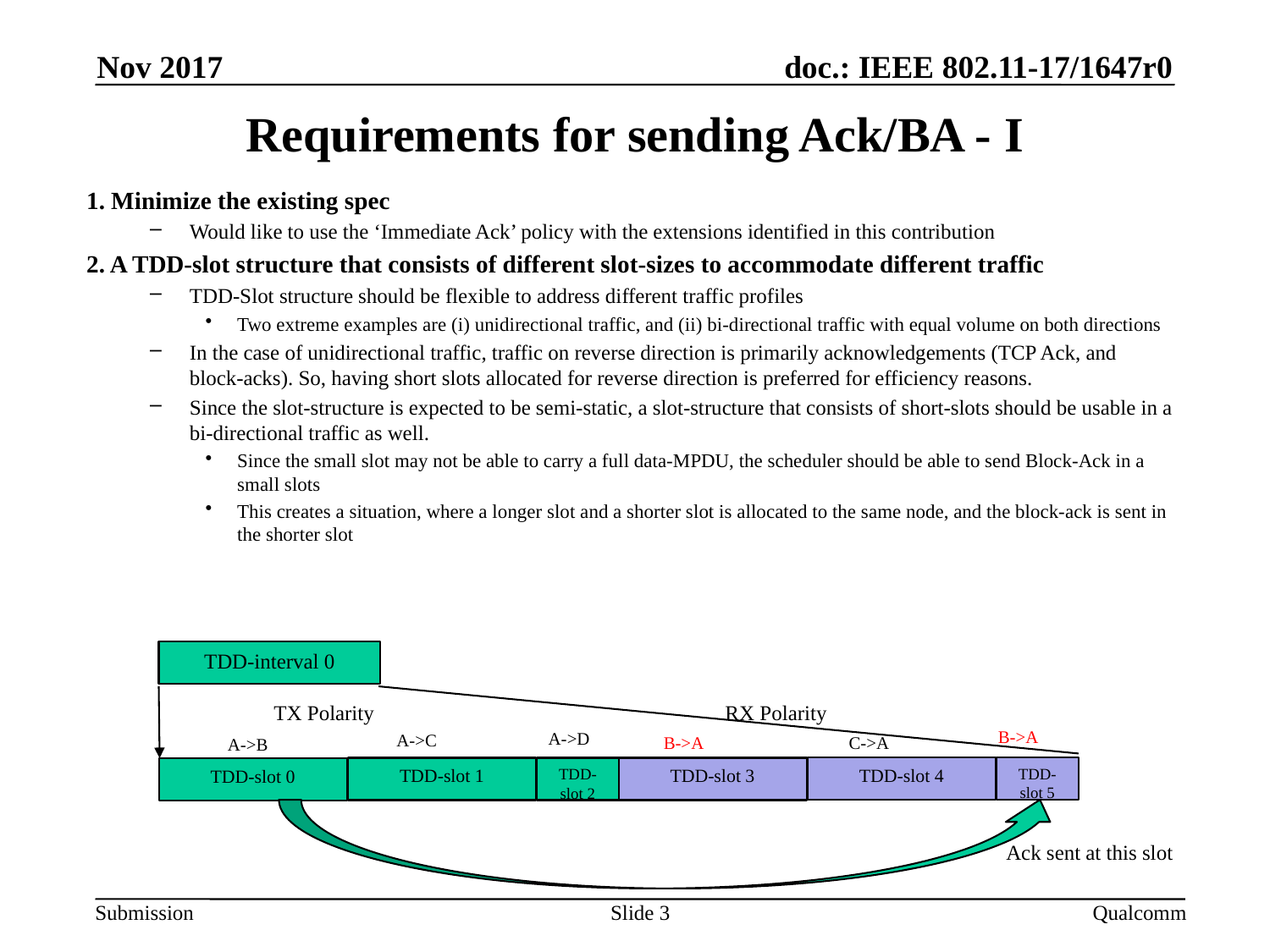

Nov 2017
# Requirements for sending Ack/BA - I
1. Minimize the existing spec
Would like to use the ‘Immediate Ack’ policy with the extensions identified in this contribution
2. A TDD-slot structure that consists of different slot-sizes to accommodate different traffic
TDD-Slot structure should be flexible to address different traffic profiles
Two extreme examples are (i) unidirectional traffic, and (ii) bi-directional traffic with equal volume on both directions
In the case of unidirectional traffic, traffic on reverse direction is primarily acknowledgements (TCP Ack, and block-acks). So, having short slots allocated for reverse direction is preferred for efficiency reasons.
Since the slot-structure is expected to be semi-static, a slot-structure that consists of short-slots should be usable in a bi-directional traffic as well.
Since the small slot may not be able to carry a full data-MPDU, the scheduler should be able to send Block-Ack in a small slots
This creates a situation, where a longer slot and a shorter slot is allocated to the same node, and the block-ack is sent in the shorter slot

TDD-interval 0
RX Polarity
TX Polarity
B->A
A->D
A->C
C->A
B->A
A->B
TDD-slot 4
TDD-slot 5
TDD-slot 1
TDD-slot 2
TDD-slot 3
TDD-slot 0

Ack sent at this slot
Slide 3
Qualcomm